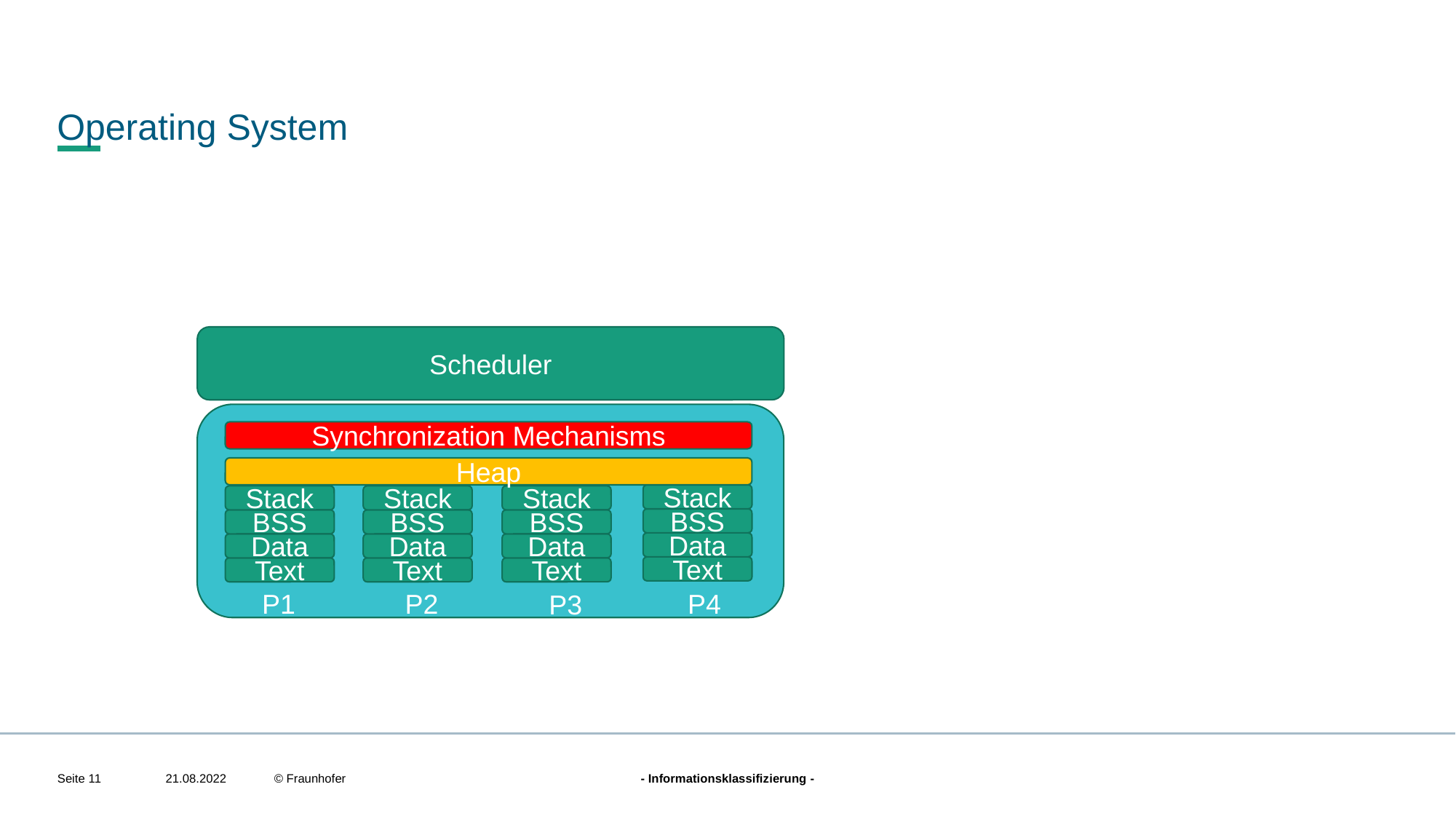

# Operating System
Scheduler

Synchronization Mechanisms
Heap
Stack
Stack
Stack
Stack
BSS
BSS
BSS
BSS
Data
Data
Data
Data
Text
Text
Text
Text
P2
P4
P1
P3
Seite 11
21.08.2022
© Fraunhofer